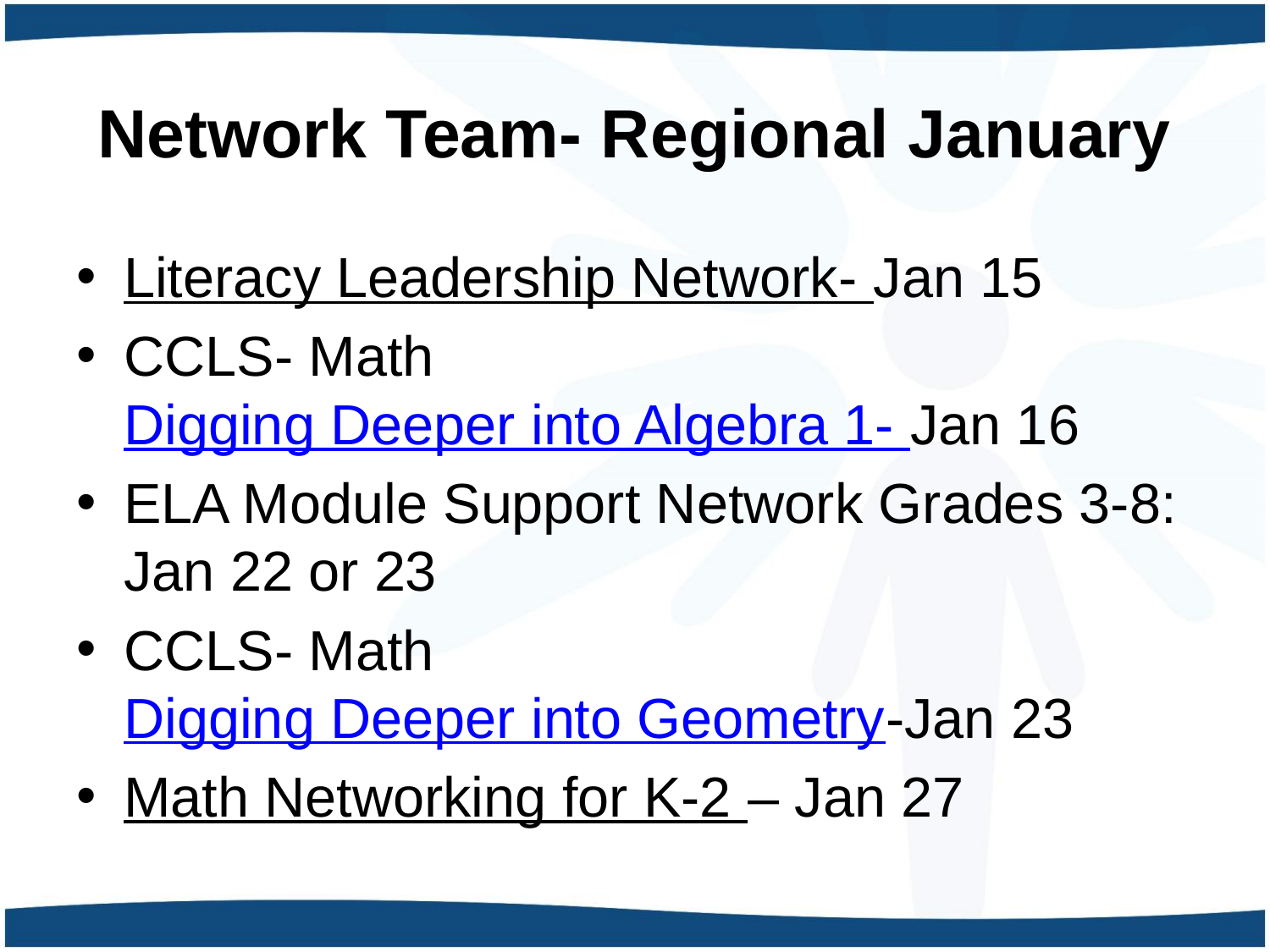

# Network Team- Regional January
Literacy Leadership Network- Jan 15
CCLS- Math Digging Deeper into Algebra 1- Jan 16
ELA Module Support Network Grades 3-8: Jan 22 or 23
CCLS- Math Digging Deeper into Geometry-Jan 23
Math Networking for K-2 – Jan 27